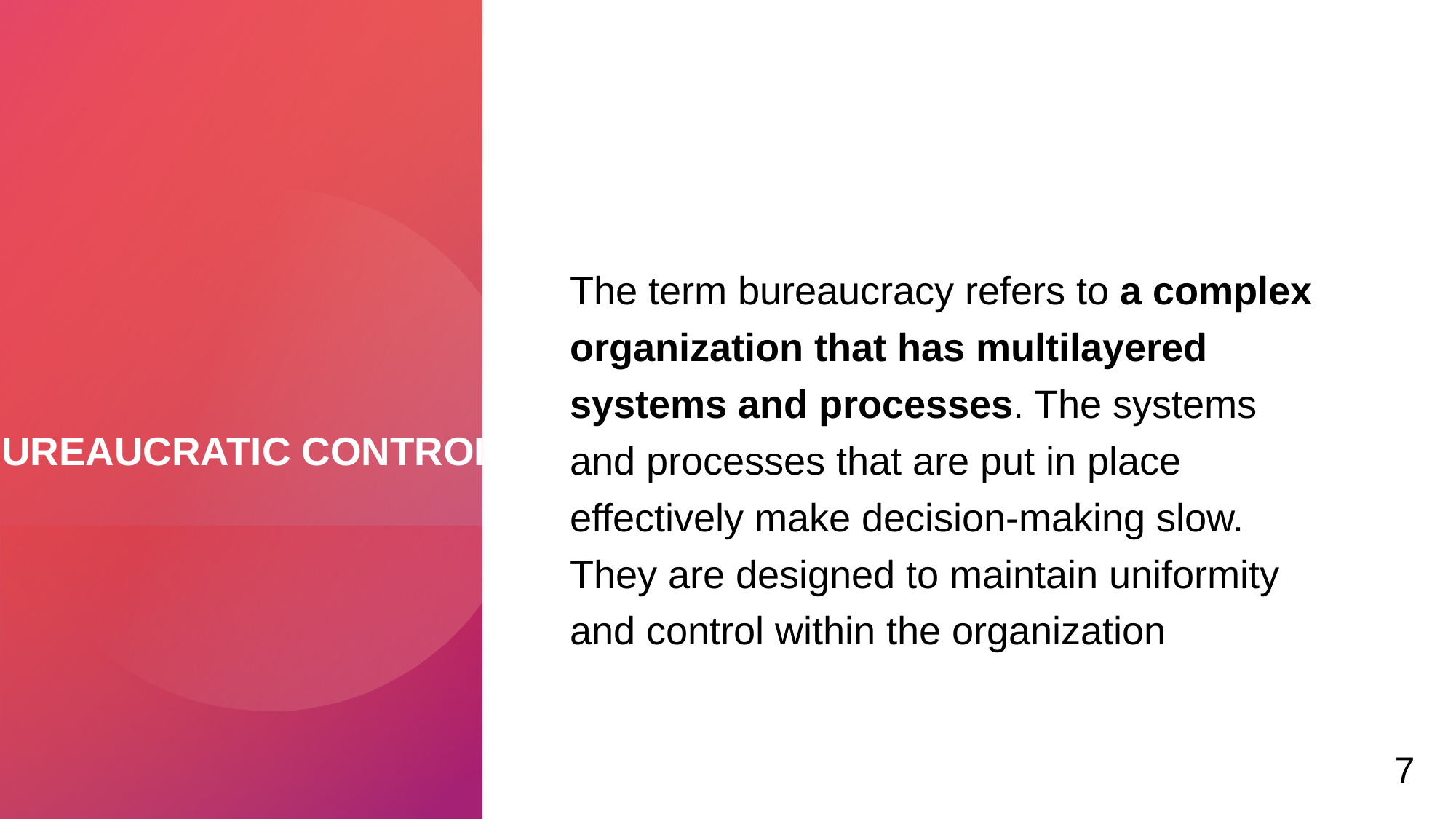

The term bureaucracy refers to a complex organization that has multilayered systems and processes. The systems and processes that are put in place effectively make decision-making slow. They are designed to maintain uniformity and control within the organization

# BUREAUCRATIC CONTROL

77